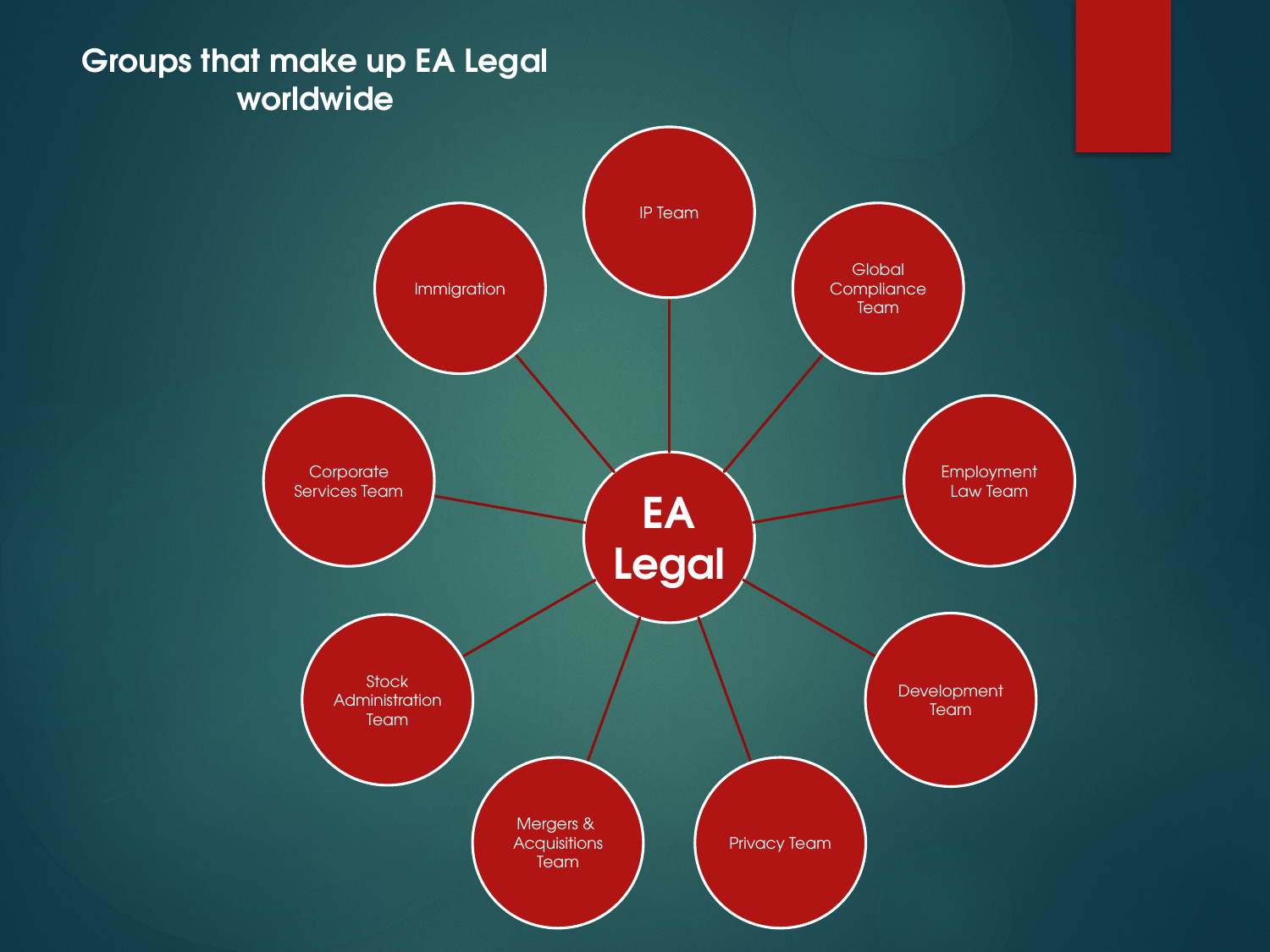

Groups that make up EA Legal worldwide
EA Legal

IP Team

Global Compliance Team

Employment Law Team

Development Team

Privacy Team

Mergers &
Acquisitions Team

Stock Administration
Team

Corporate Services Team

Immigration